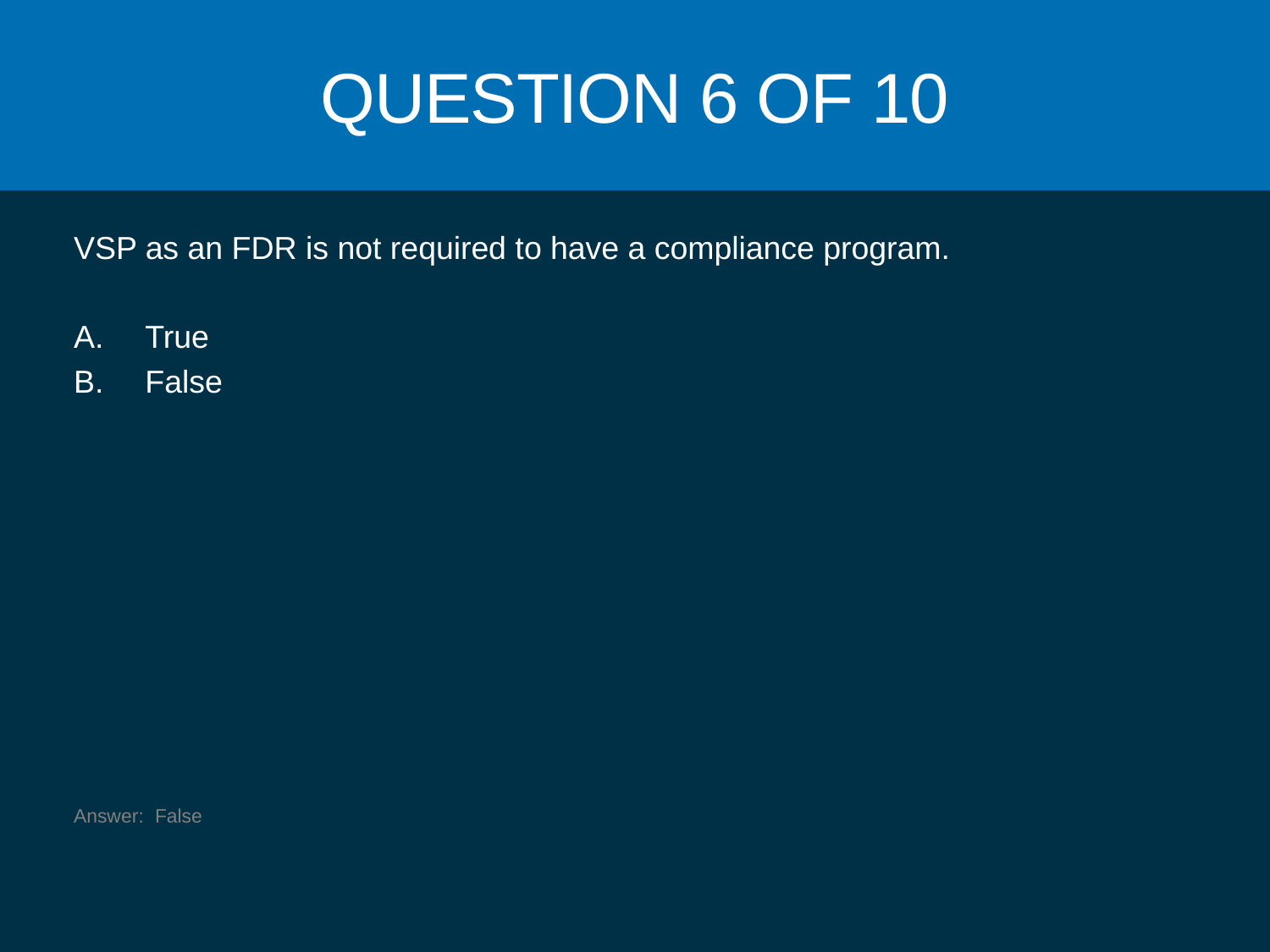

# Question 6 of 10
VSP as an FDR is not required to have a compliance program.

True
False

Answer:  False